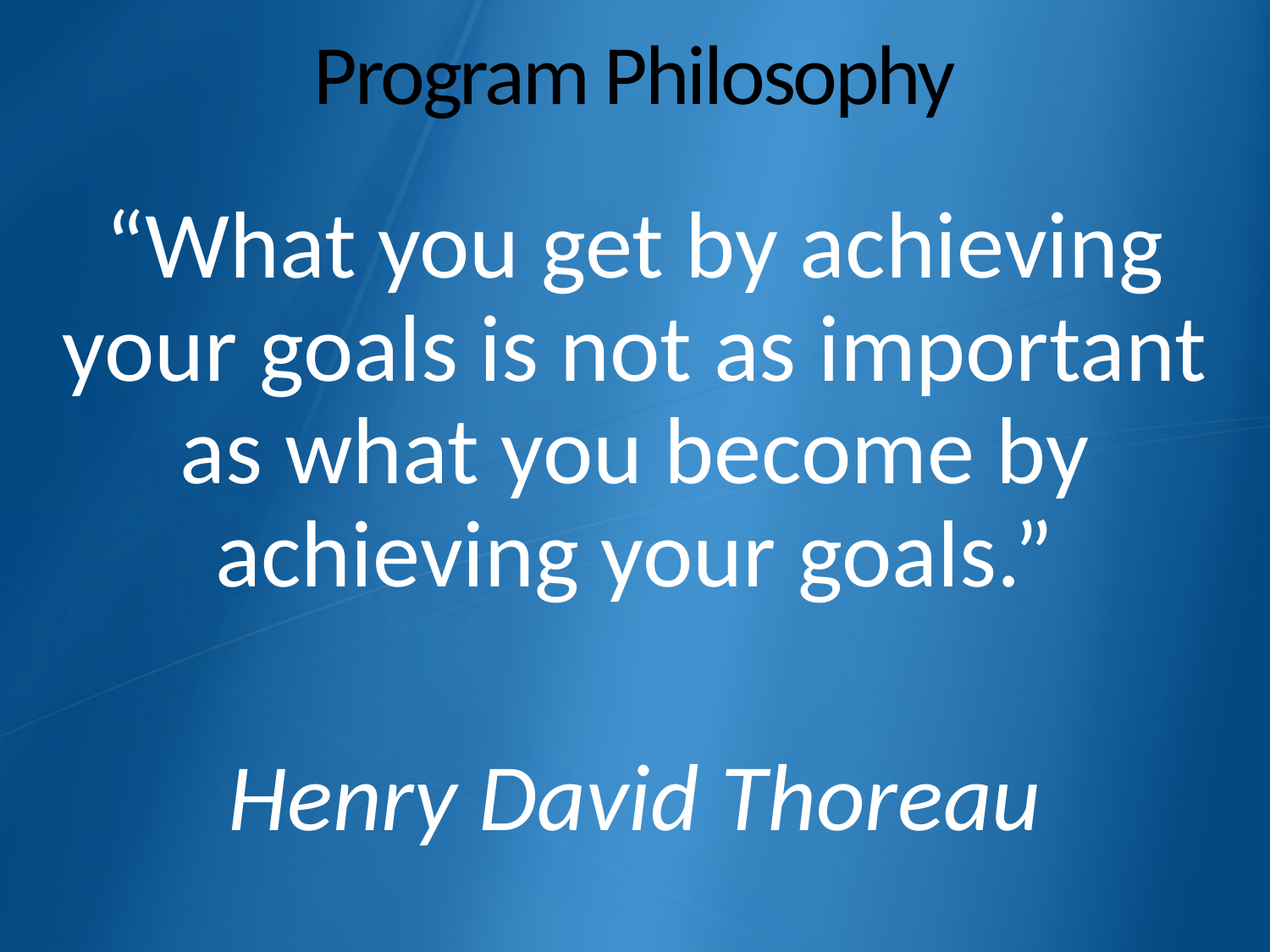

# Program Philosophy
“What you get by achieving your goals is not as important as what you become by achieving your goals.”

Henry David Thoreau